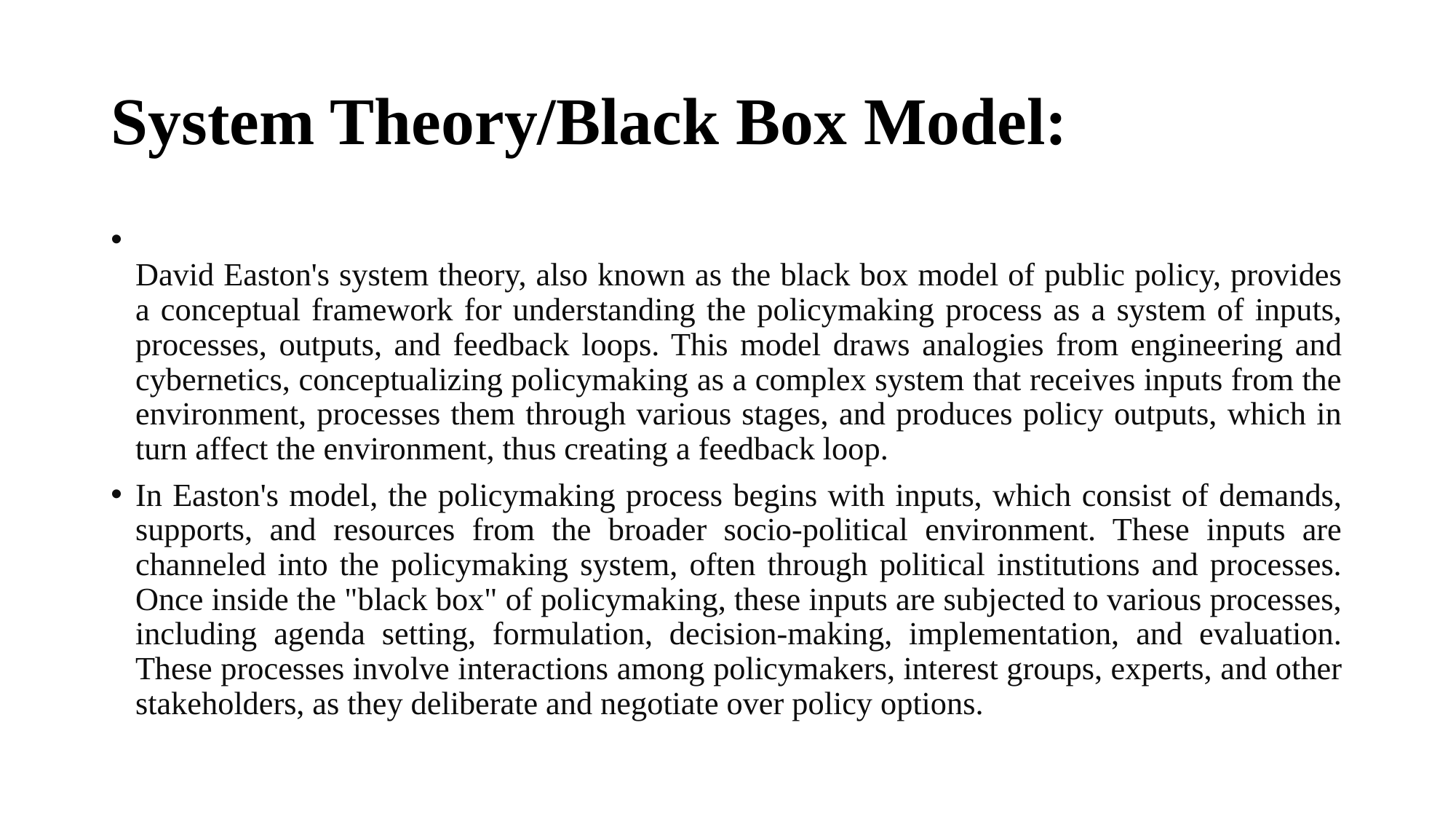

# System Theory/Black Box Model:
David Easton's system theory, also known as the black box model of public policy, provides a conceptual framework for understanding the policymaking process as a system of inputs, processes, outputs, and feedback loops. This model draws analogies from engineering and cybernetics, conceptualizing policymaking as a complex system that receives inputs from the environment, processes them through various stages, and produces policy outputs, which in turn affect the environment, thus creating a feedback loop.
In Easton's model, the policymaking process begins with inputs, which consist of demands, supports, and resources from the broader socio-political environment. These inputs are channeled into the policymaking system, often through political institutions and processes. Once inside the "black box" of policymaking, these inputs are subjected to various processes, including agenda setting, formulation, decision-making, implementation, and evaluation. These processes involve interactions among policymakers, interest groups, experts, and other stakeholders, as they deliberate and negotiate over policy options.